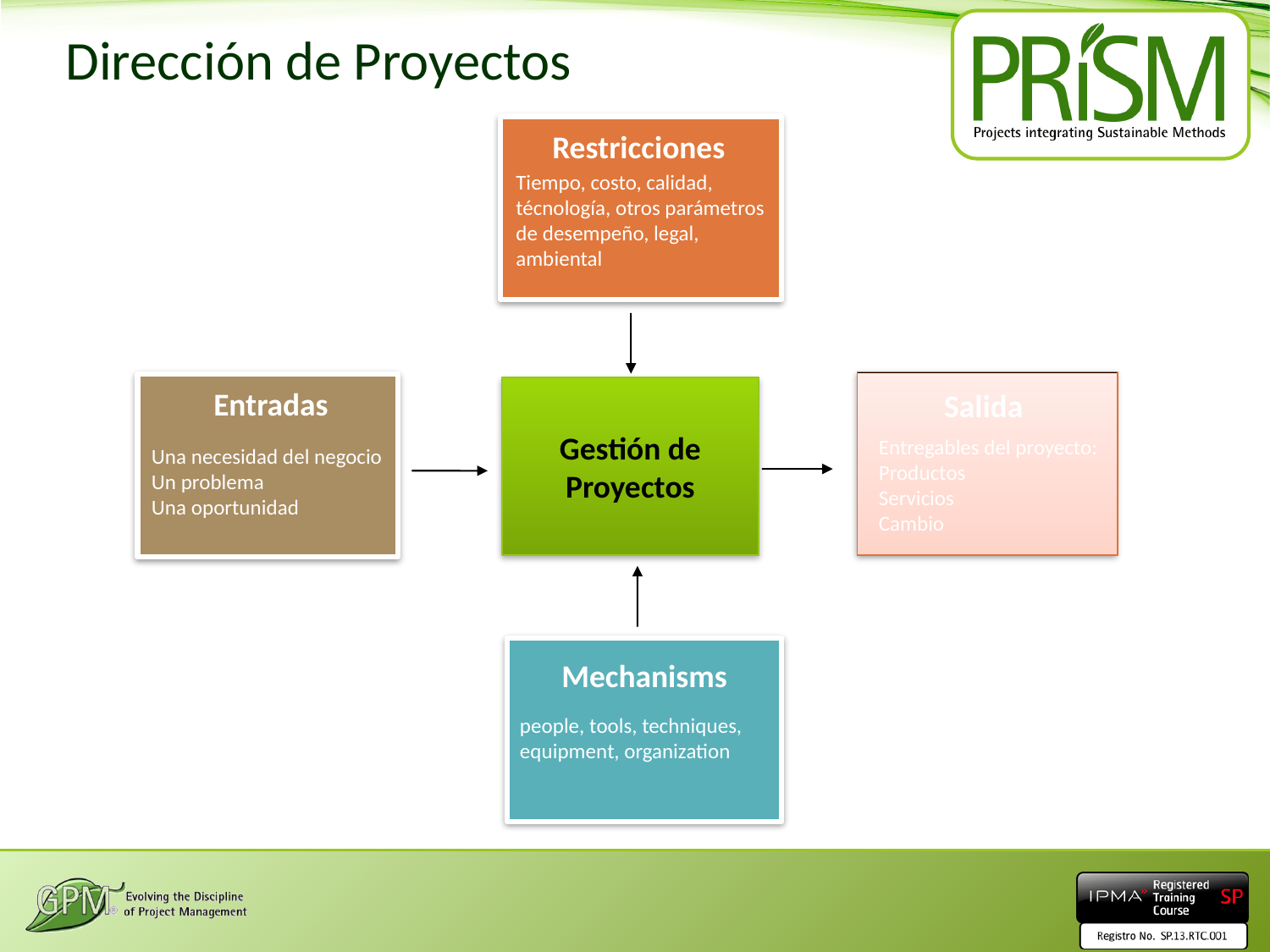

# Dirección de Proyectos

Restricciones
Tiempo, costo, calidad, técnología, otros parámetros de desempeño, legal, ambiental

Gestión de Proyectos
Entradas
Salida
Entregables del proyecto:
Productos
Servicios
Cambio
Una necesidad del negocio
Un problema
Una oportunidad

Mechanisms
people, tools, techniques, equipment, organization